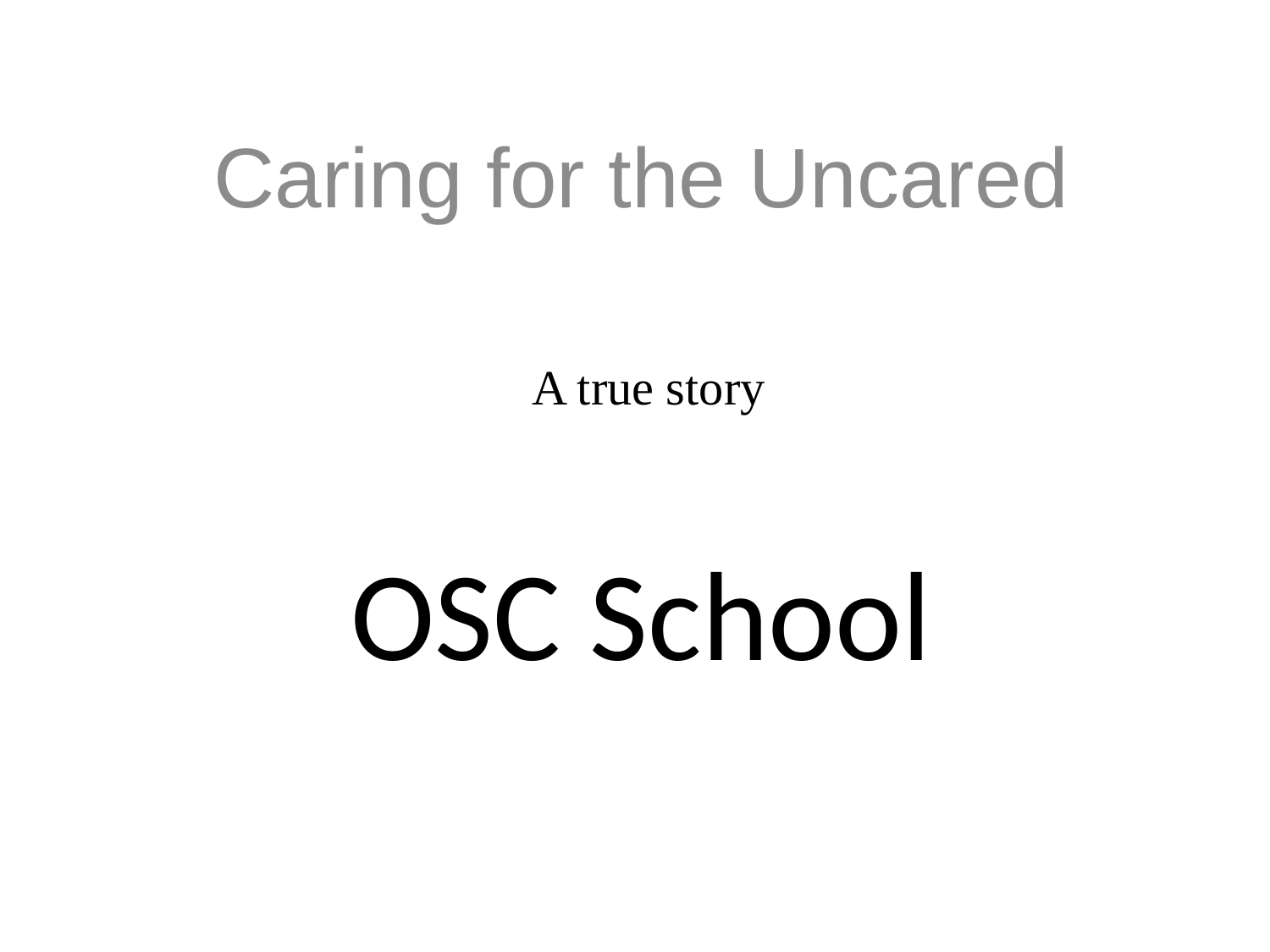

Caring for the Uncared
A true story
# OSC School